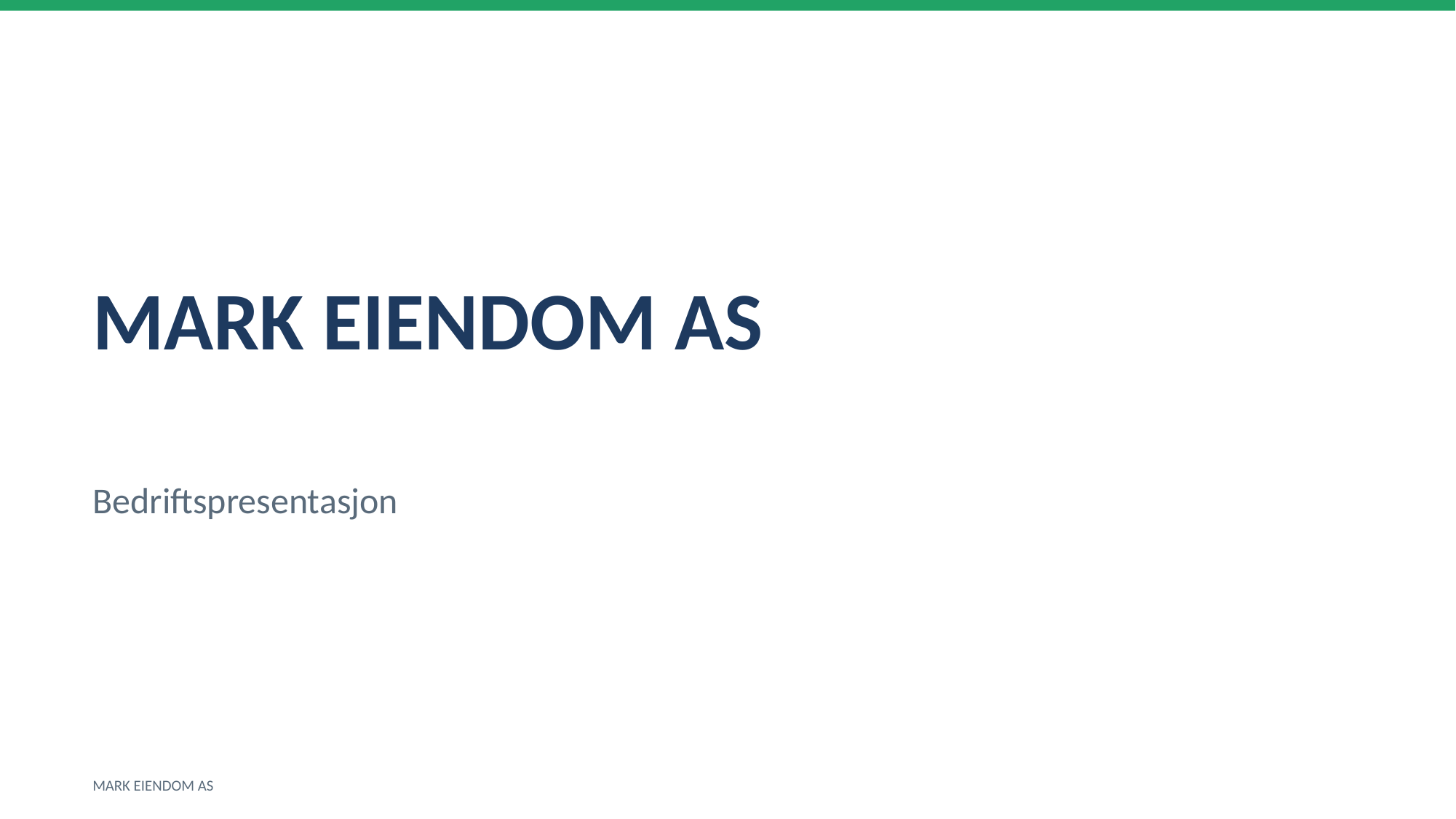

MARK EIENDOM AS
Bedriftspresentasjon
MARK EIENDOM AS